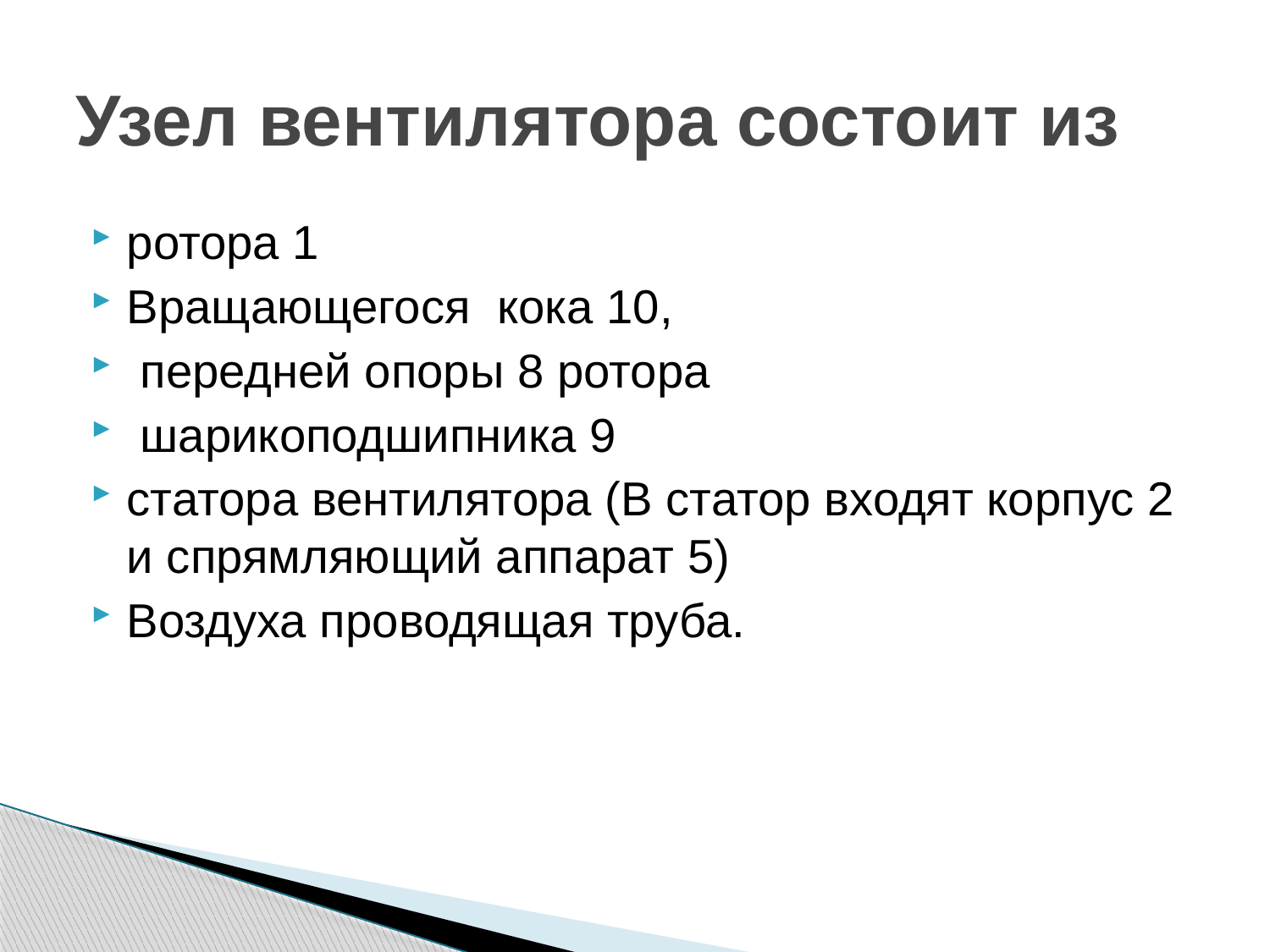

# Узел вентилятора состоит из
ротора 1
Вращающегося  кока 10,
 передней опоры 8 ротора
 шарикоподшипника 9
статора вентилятора (В статор входят корпус 2 и спрямляющий аппарат 5)
Воздуха проводящая труба.